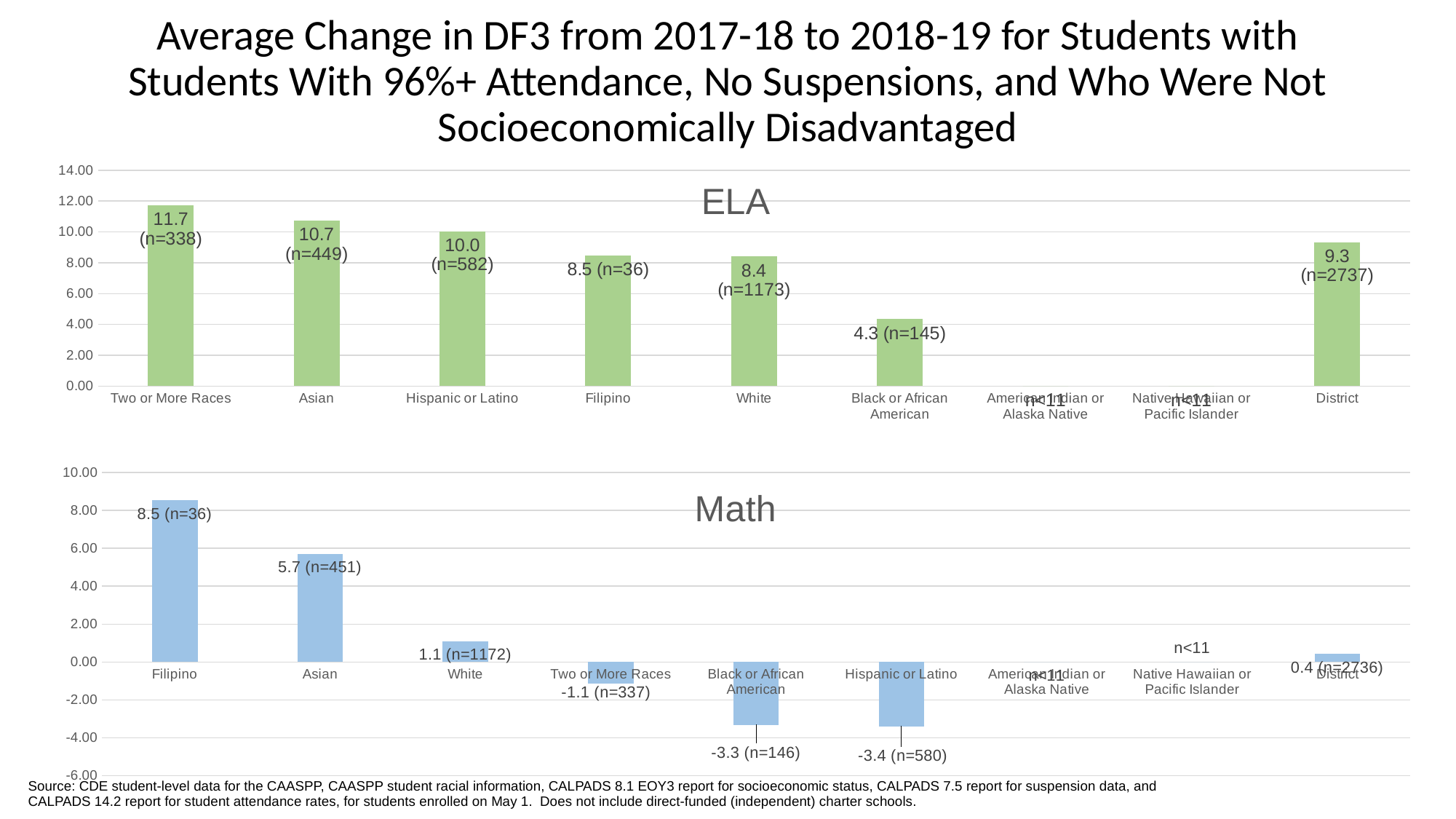

# Average Change in DF3 from 2017-18 to 2018-19 for Students with Students With 96%+ Attendance, No Suspensions, and Who Were Not Socioeconomically Disadvantaged

### Chart: ELA

| Category |  |
|---|---|
| Two or More Races | 11.710059171597633 |
| Asian | 10.737193763919821 |
| Hispanic or Latino | 10.0446735395189 |
| Filipino | 8.472222222222221 |
| White | 8.407502131287298 |
| Black or African American | 4.344827586206897 |
| American Indian or Alaska Native | 0.0 |
| Native Hawaiian or Pacific Islander | 0.0 |
| District | 9.340153452685422 |

### Chart: Math

| Category |  |
|---|---|
| Filipino | 8.527777777777779 |
| Asian | 5.7028824833702885 |
| White | 1.1023890784982935 |
| Two or More Races | -1.1483679525222552 |
| Black or African American | -3.328767123287671 |
| Hispanic or Latino | -3.4034482758620688 |
| American Indian or Alaska Native | 0.0 |
| Native Hawaiian or Pacific Islander | 0.0 |
| District | 0.4338450292397661 |
| Source: CDE student-level data for the CAASPP, CAASPP student racial information, CALPADS 8.1 EOY3 report for socioeconomic status, CALPADS 7.5 report for suspension data, and CALPADS 14.2 report for student attendance rates, for students enrolled on May 1. Does not include direct-funded (independent) charter schools. |
| --- |